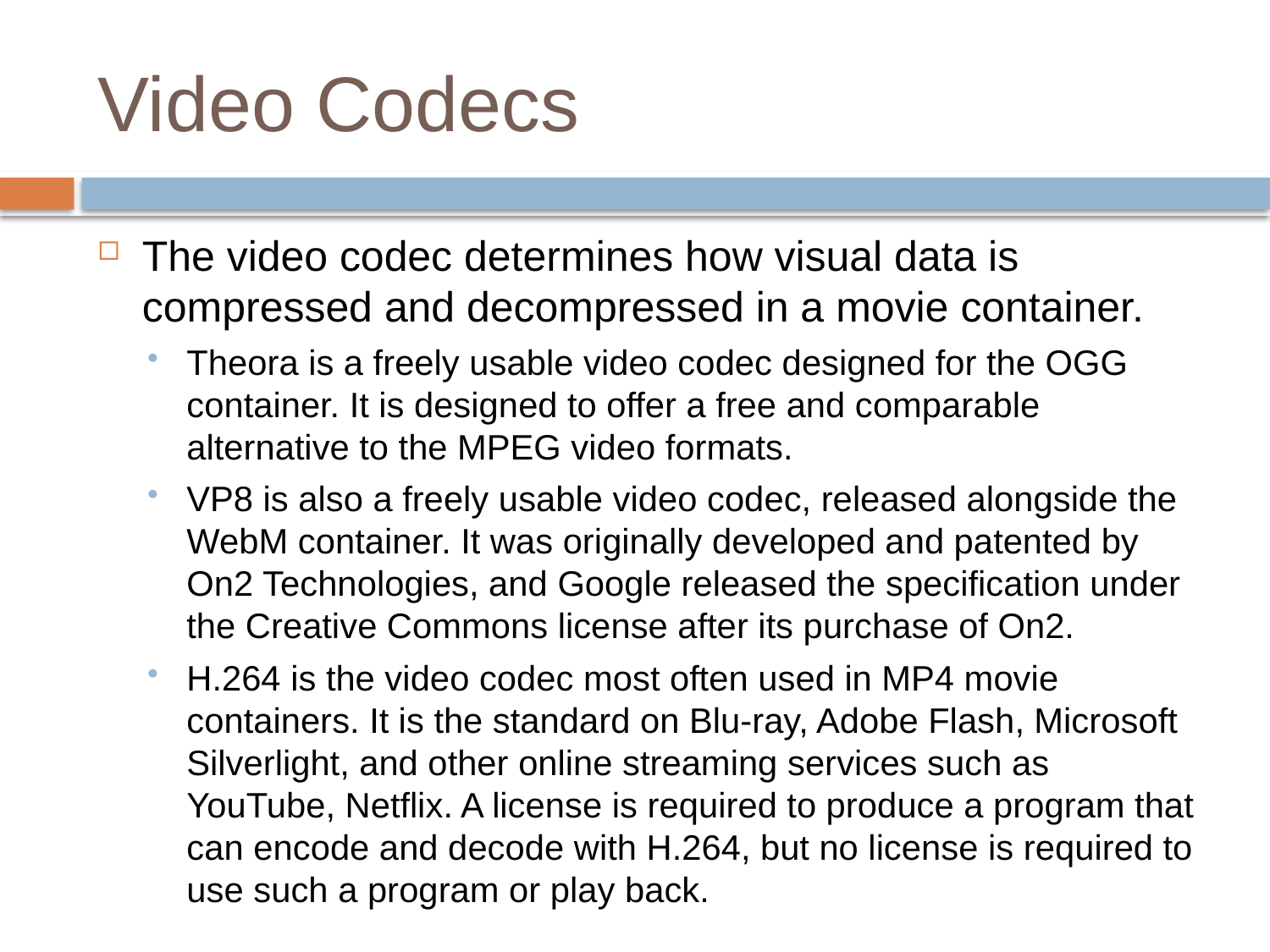

# Video Codecs
The video codec determines how visual data is compressed and decompressed in a movie container.
Theora is a freely usable video codec designed for the OGG container. It is designed to offer a free and comparable alternative to the MPEG video formats.
VP8 is also a freely usable video codec, released alongside the WebM container. It was originally developed and patented by On2 Technologies, and Google released the specification under the Creative Commons license after its purchase of On2.
H.264 is the video codec most often used in MP4 movie containers. It is the standard on Blu-ray, Adobe Flash, Microsoft Silverlight, and other online streaming services such as YouTube, Netflix. A license is required to produce a program that can encode and decode with H.264, but no license is required to use such a program or play back.